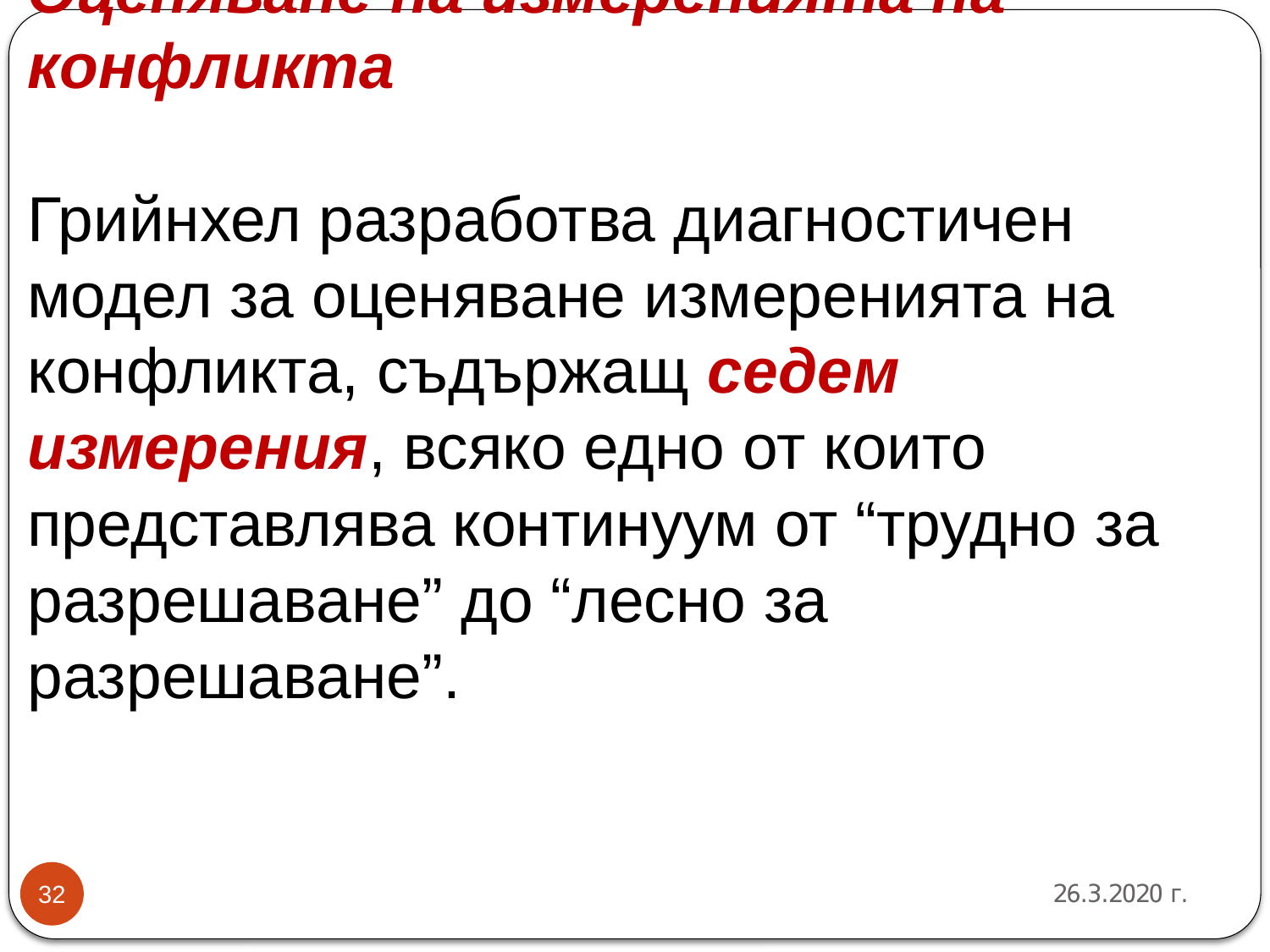

# Оценяване на измеренията на конфликта Грийнхел разработва диагностичен модел за оценяване измеренията на конфликта, съдържащ седем измерения, всяко едно от които представлява континуум от “трудно за разрешаване” до “лесно за разрешаване”.
26.3.2020 г.
32